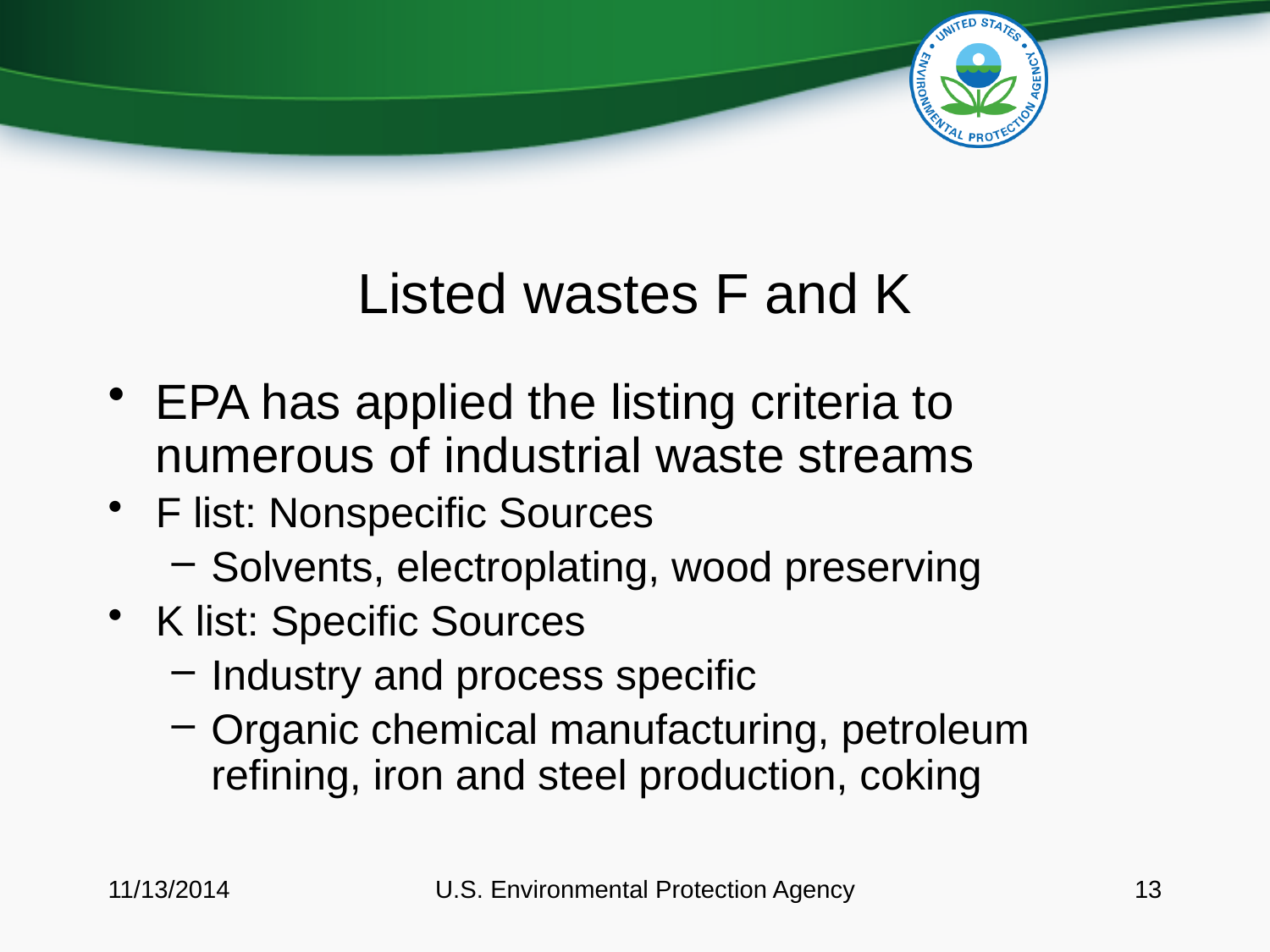

# Listed wastes F and K
EPA has applied the listing criteria to numerous of industrial waste streams
F list: Nonspecific Sources
Solvents, electroplating, wood preserving
K list: Specific Sources
Industry and process specific
Organic chemical manufacturing, petroleum refining, iron and steel production, coking

11/13/2014
U.S. Environmental Protection Agency
13